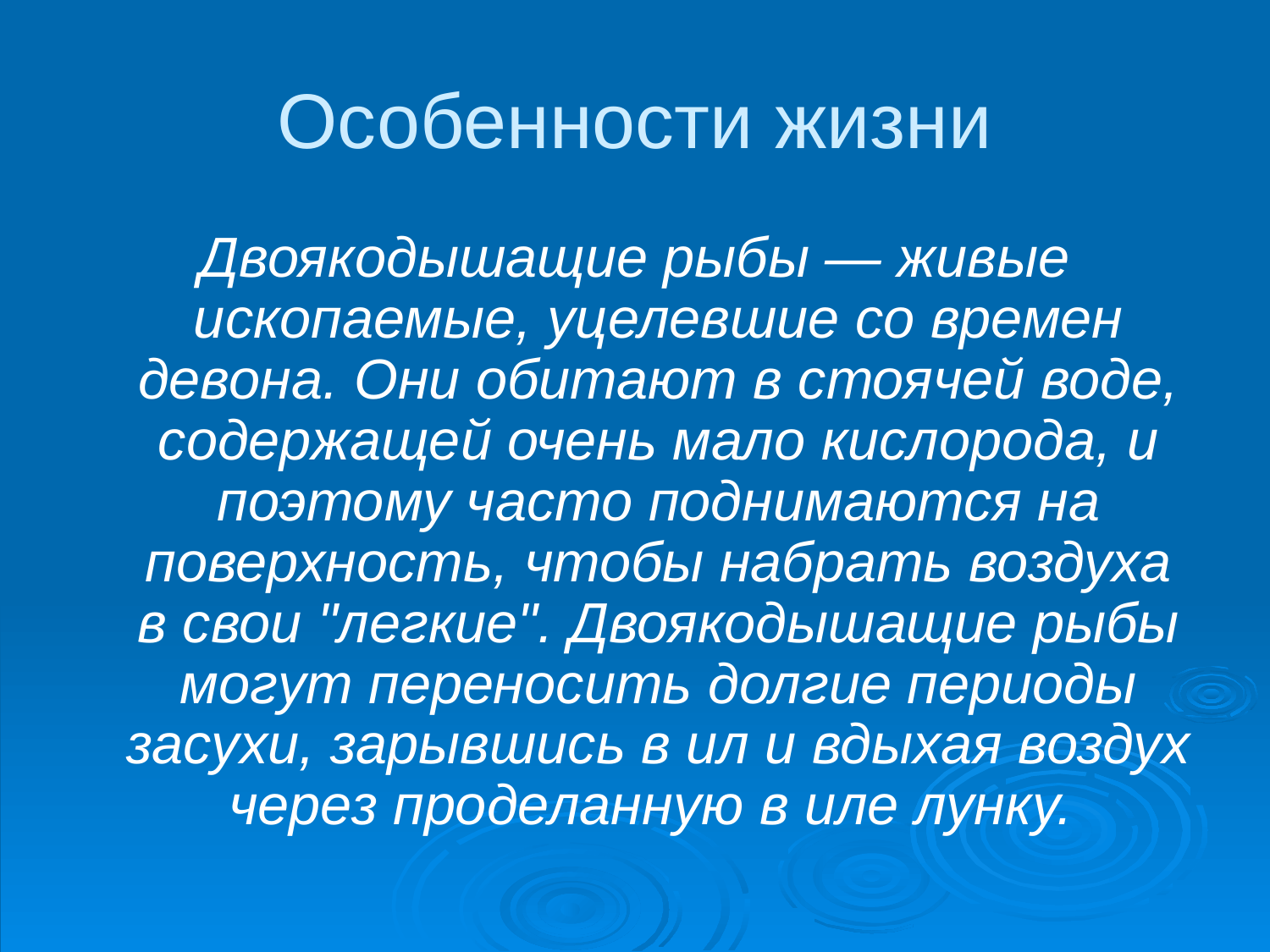

# Особенности жизни
Двоякодышащие рыбы — живые ископаемые, уцелевшие со времен девона. Они обитают в стоячей воде, содержащей очень мало кислорода, и поэтому часто поднимаются на поверхность, чтобы набрать воздуха в свои "легкие". Двоякодышащие рыбы могут переносить долгие периоды засухи, зарывшись в ил и вдыхая воздух через проделанную в иле лунку.